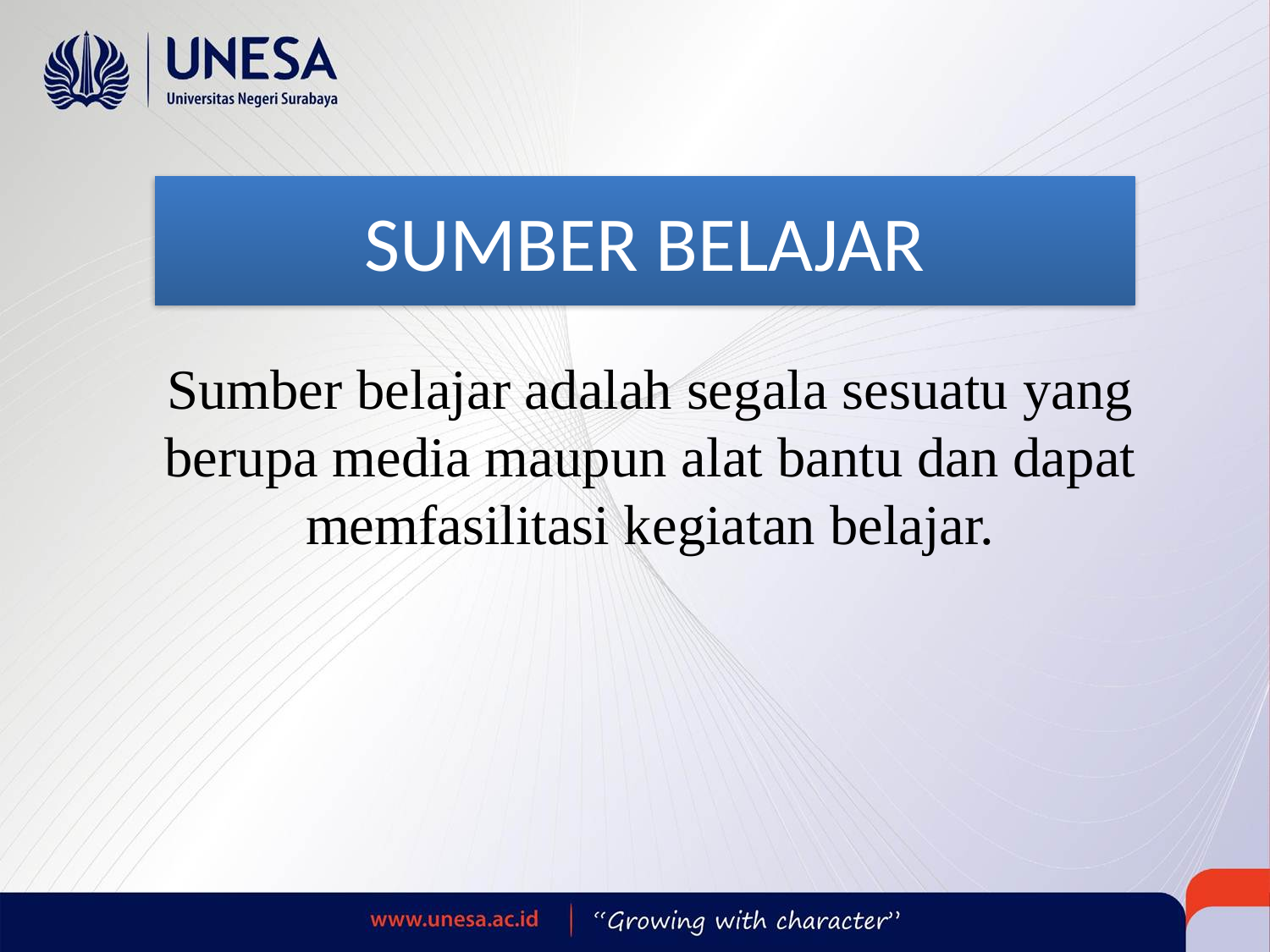

# SUMBER BELAJAR
Sumber belajar adalah segala sesuatu yang berupa media maupun alat bantu dan dapat memfasilitasi kegiatan belajar.